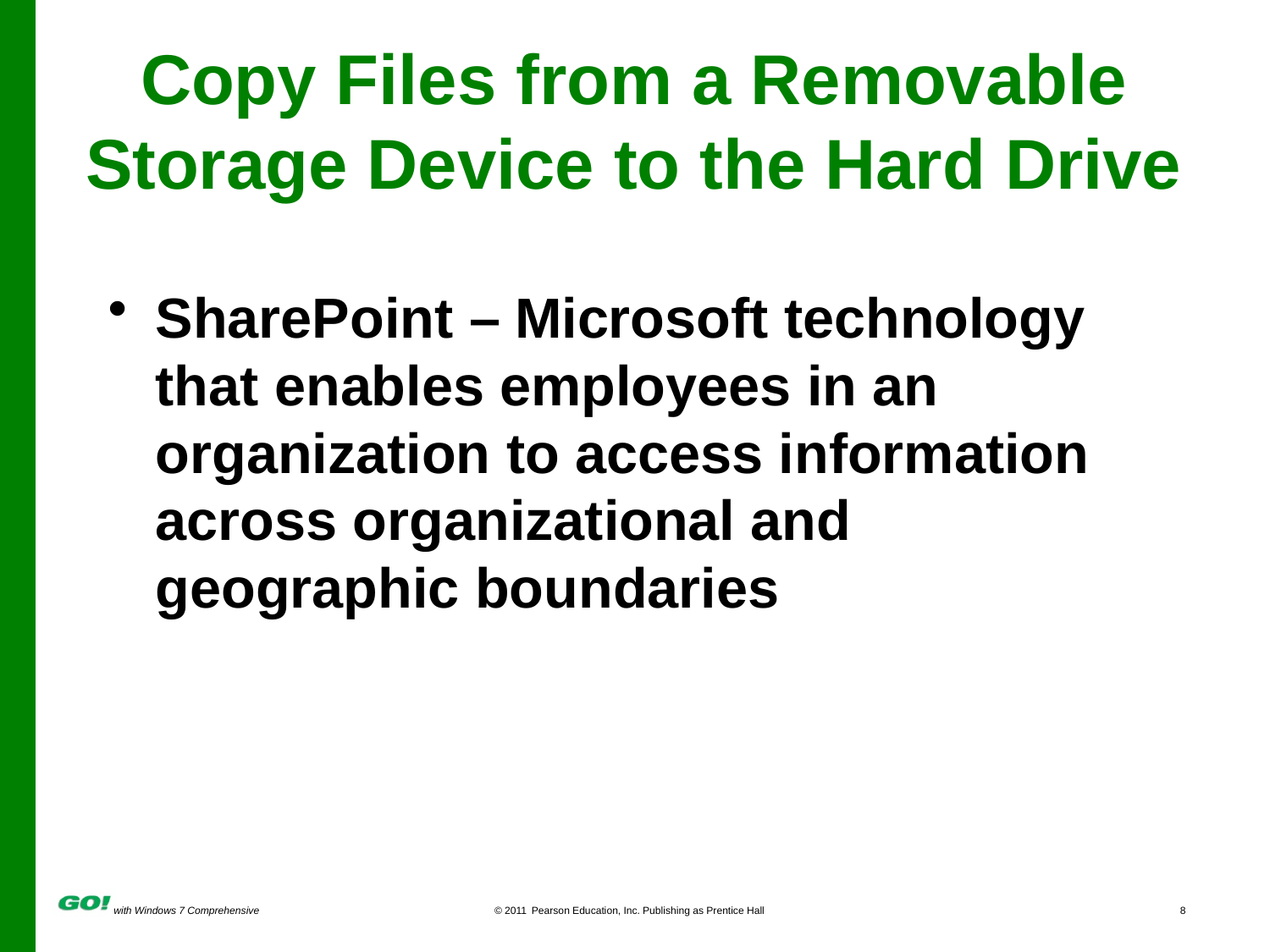

# Copy Files from a Removable Storage Device to the Hard Drive
SharePoint – Microsoft technology that enables employees in an organization to access information across organizational and geographic boundaries